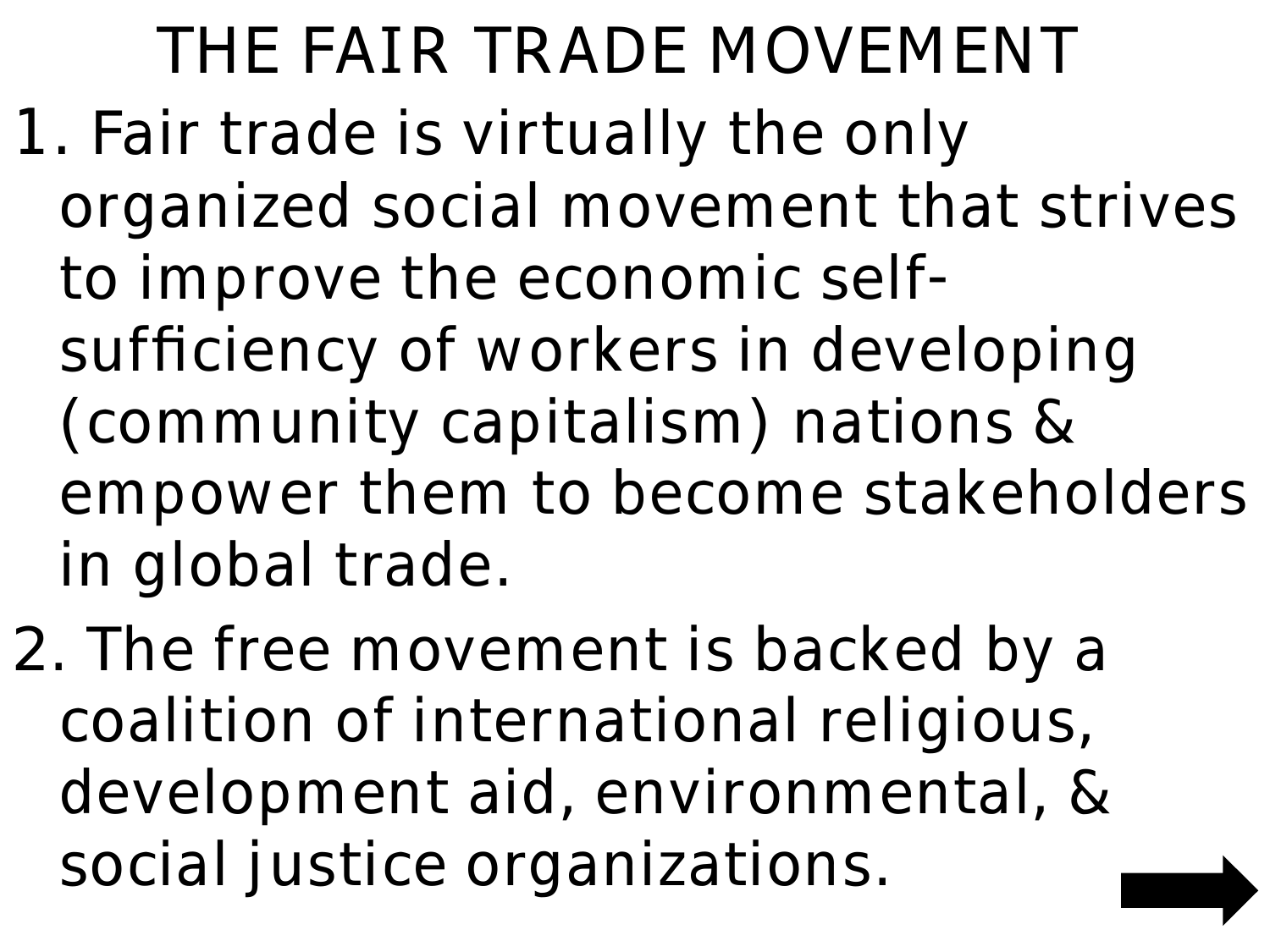

# THE FAIR TRADE MOVEMENT
1. Fair trade is virtually the only organized social movement that strives to improve the economic self-sufficiency of workers in developing (community capitalism) nations & empower them to become stakeholders in global trade.
2. The free movement is backed by a coalition of international religious, development aid, environmental, & social justice organizations.